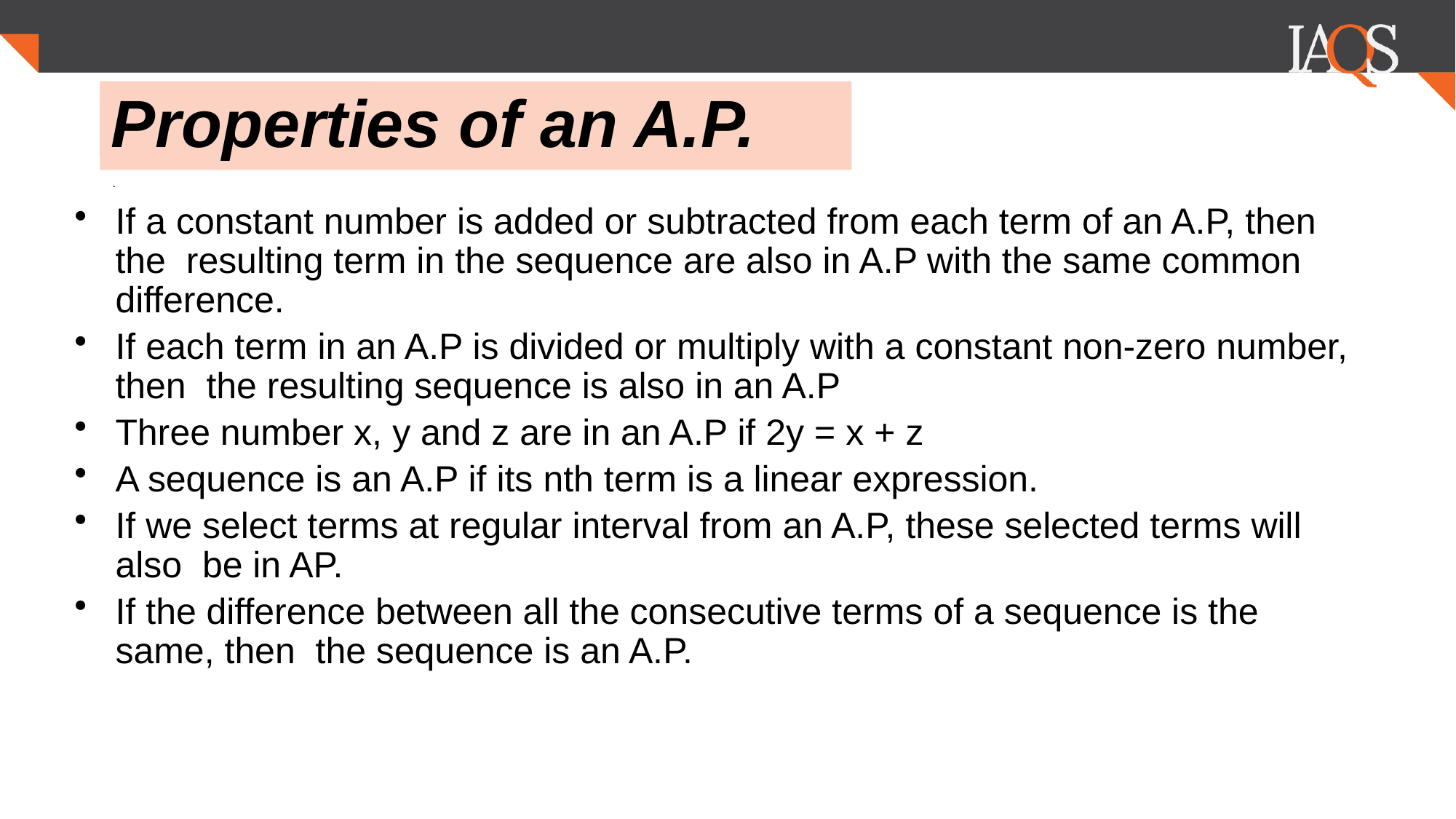

# Properties of an A.P.

.
If a constant number is added or subtracted from each term of an A.P, then the  resulting term in the sequence are also in A.P with the same common difference.
If each term in an A.P is divided or multiply with a constant non-zero number, then  the resulting sequence is also in an A.P
Three number x, y and z are in an A.P if 2y = x + z
A sequence is an A.P if its nth term is a linear expression.
If we select terms at regular interval from an A.P, these selected terms will also  be in AP.
If the difference between all the consecutive terms of a sequence is the same, then  the sequence is an A.P.